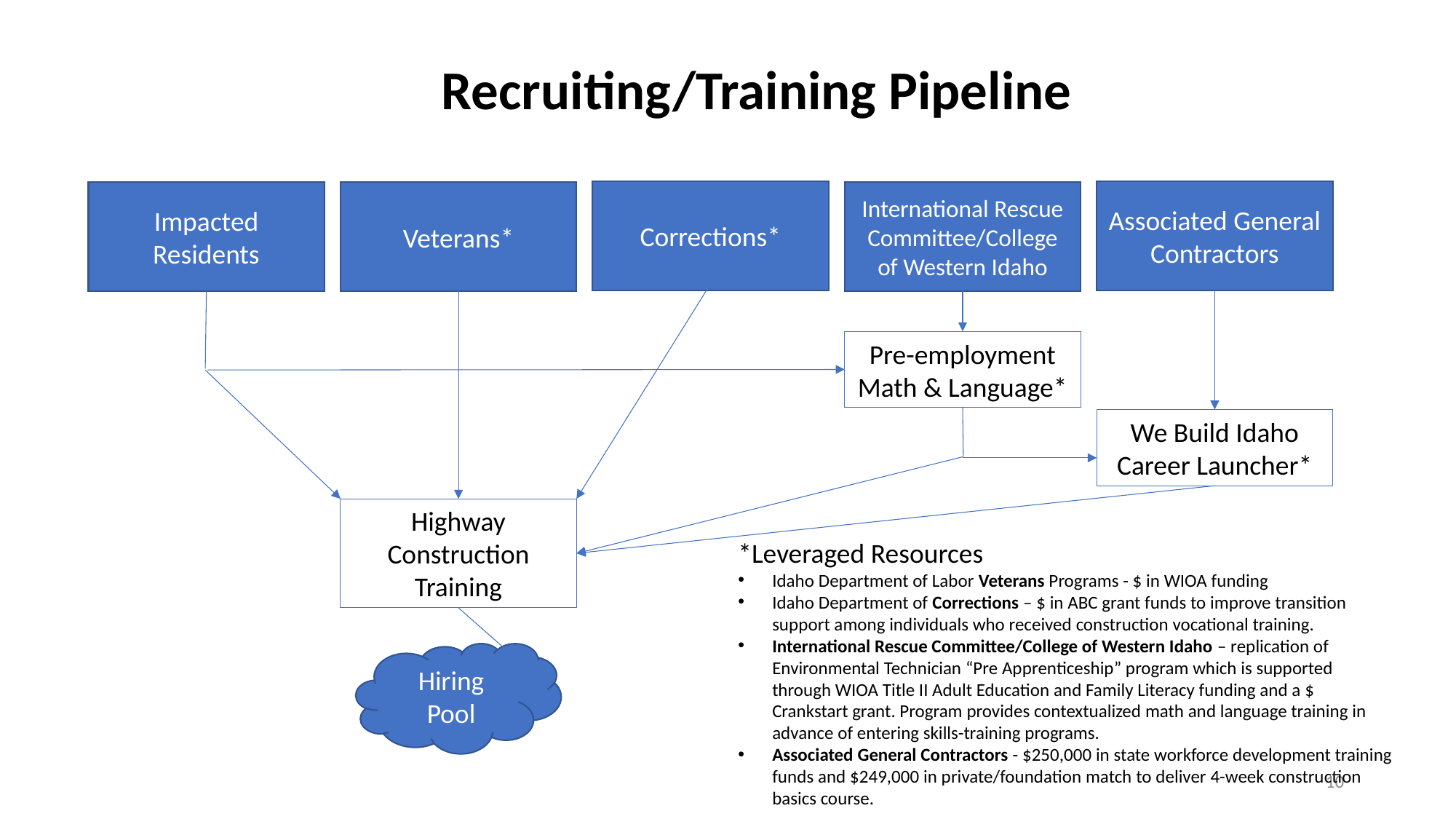

Recruiting/Training Pipeline
Corrections*
Associated General Contractors
Impacted Residents
Veterans*
International Rescue Committee/College of Western Idaho
Pre-employment Math & Language*
We Build Idaho Career Launcher*
Highway Construction Training
*Leveraged Resources
Idaho Department of Labor Veterans Programs - $ in WIOA funding
Idaho Department of Corrections – $ in ABC grant funds to improve transition support among individuals who received construction vocational training.
International Rescue Committee/College of Western Idaho – replication of Environmental Technician “Pre Apprenticeship” program which is supported through WIOA Title II Adult Education and Family Literacy funding and a $ Crankstart grant. Program provides contextualized math and language training in advance of entering skills-training programs.
Associated General Contractors - $250,000 in state workforce development training funds and $249,000 in private/foundation match to deliver 4-week construction basics course.
Hiring Pool
10